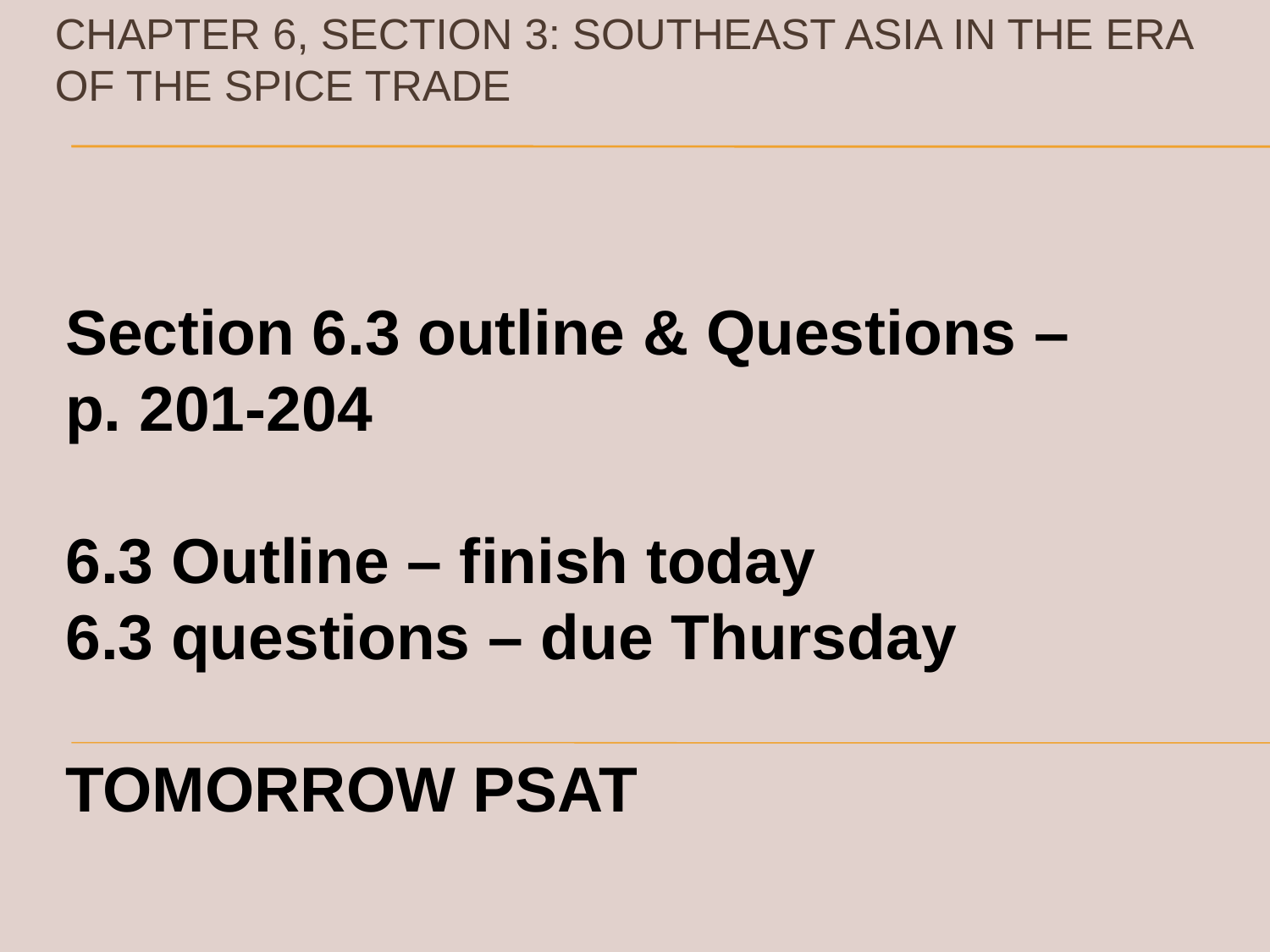

# Chapter 6, Section 3: SOUTHEAST ASIA IN THE ERA OF THE SPICE TRADE
Section 6.3 outline & Questions –
p. 201-204

6.3 Outline – finish today
6.3 questions – due Thursday

TOMORROW PSAT